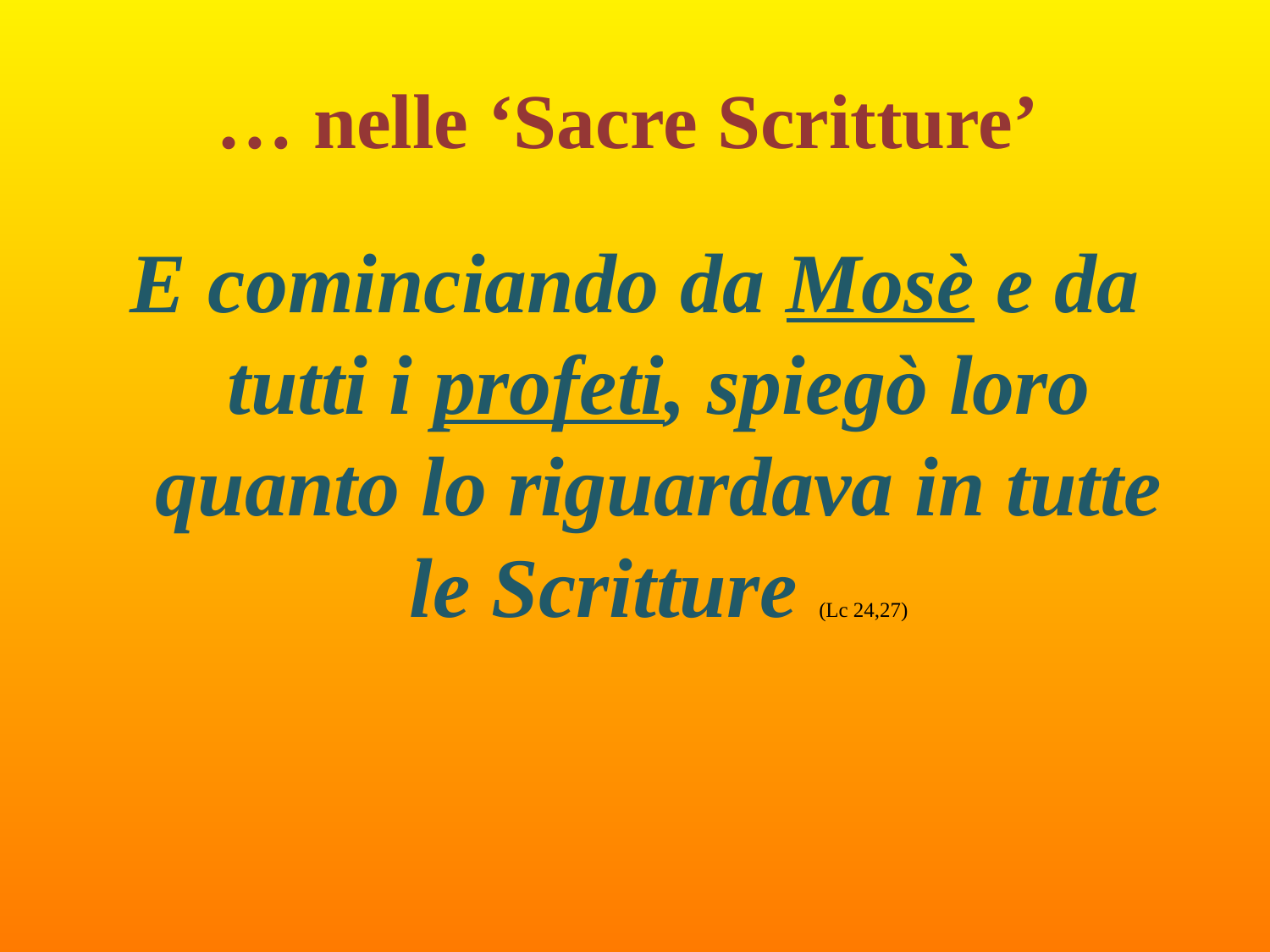

# … nelle ‘Sacre Scritture’
E cominciando da Mosè e da tutti i profeti, spiegò loro quanto lo riguardava in tutte le Scritture (Lc 24,27)